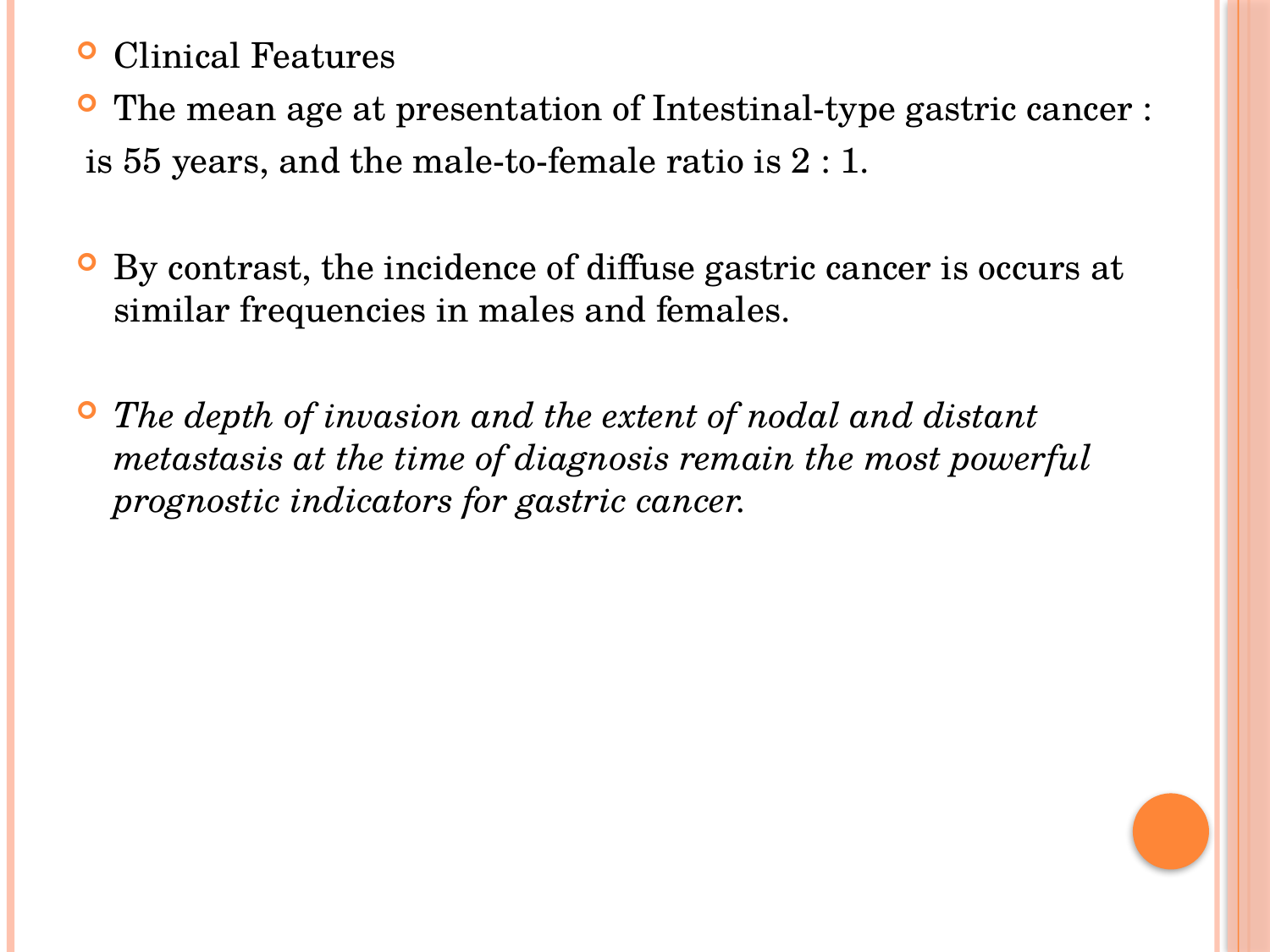

Clinical Features
The mean age at presentation of Intestinal-type gastric cancer :
 is 55 years, and the male-to-female ratio is 2 : 1.

By contrast, the incidence of diffuse gastric cancer is occurs at similar frequencies in males and females.

The depth of invasion and the extent of nodal and distant metastasis at the time of diagnosis remain the most powerful prognostic indicators for gastric cancer.